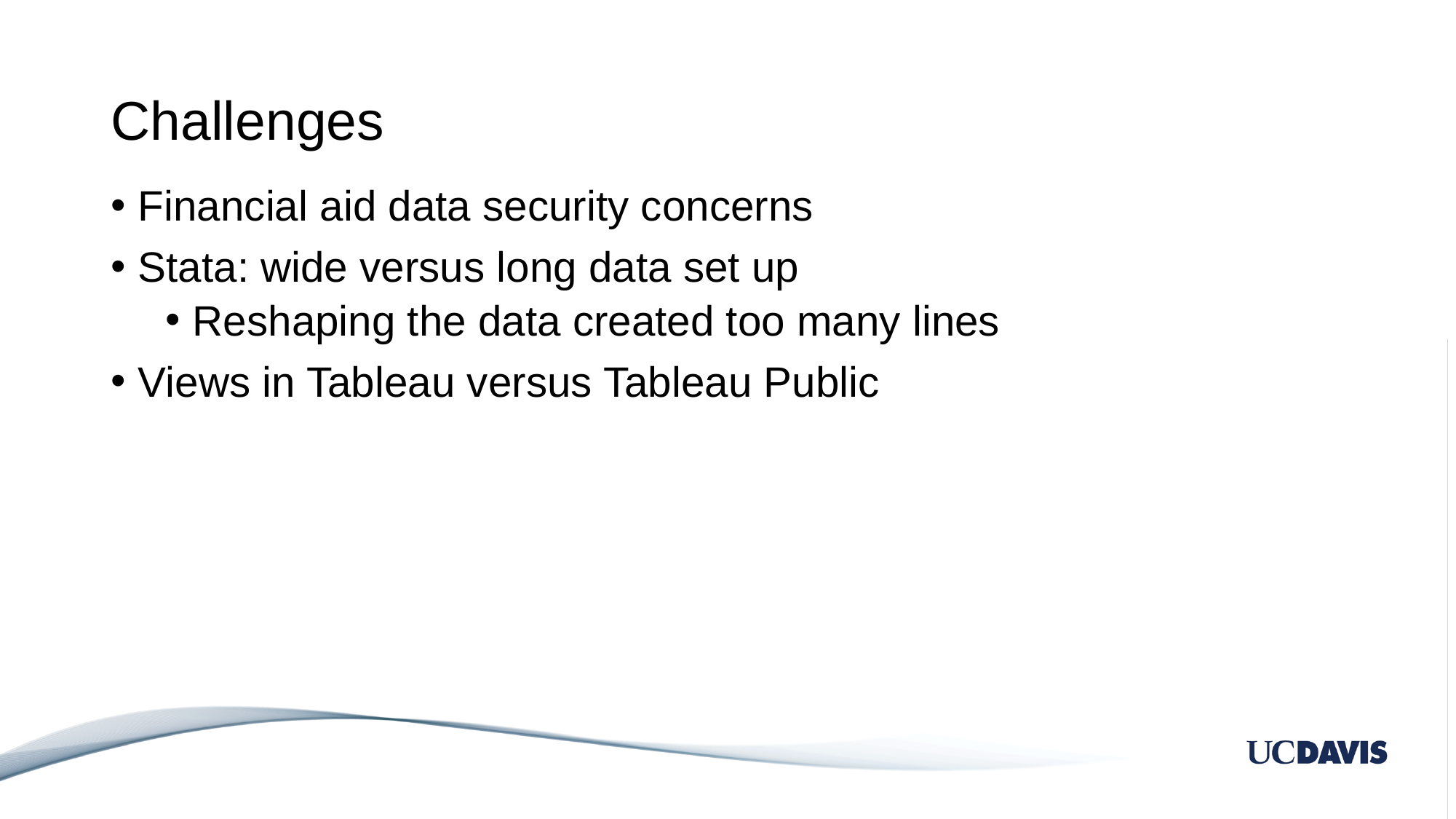

# Challenges
Financial aid data security concerns
Stata: wide versus long data set up
Reshaping the data created too many lines
Views in Tableau versus Tableau Public